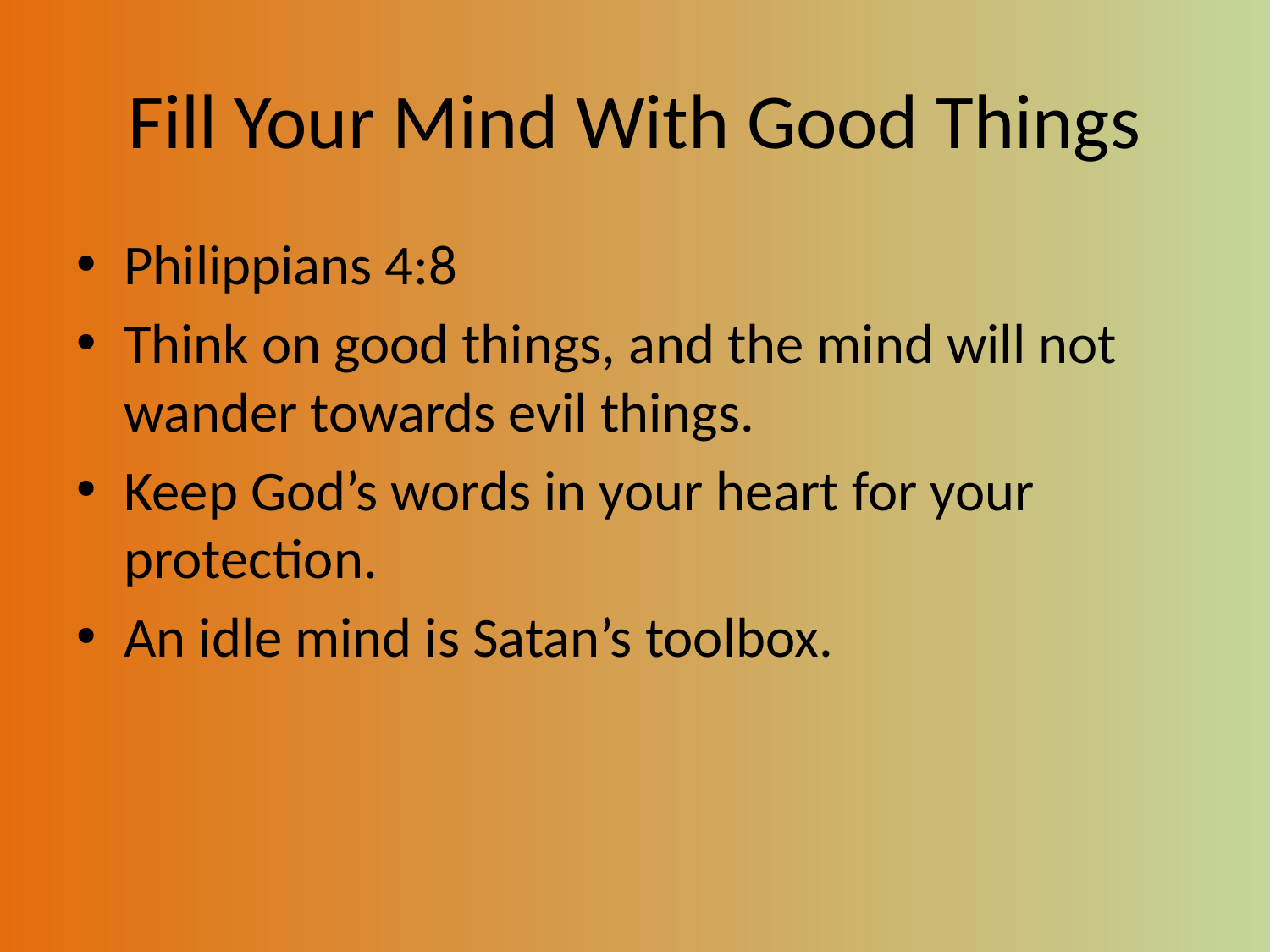

# Fill Your Mind With Good Things
Philippians 4:8
Think on good things, and the mind will not wander towards evil things.
Keep God’s words in your heart for your protection.
An idle mind is Satan’s toolbox.